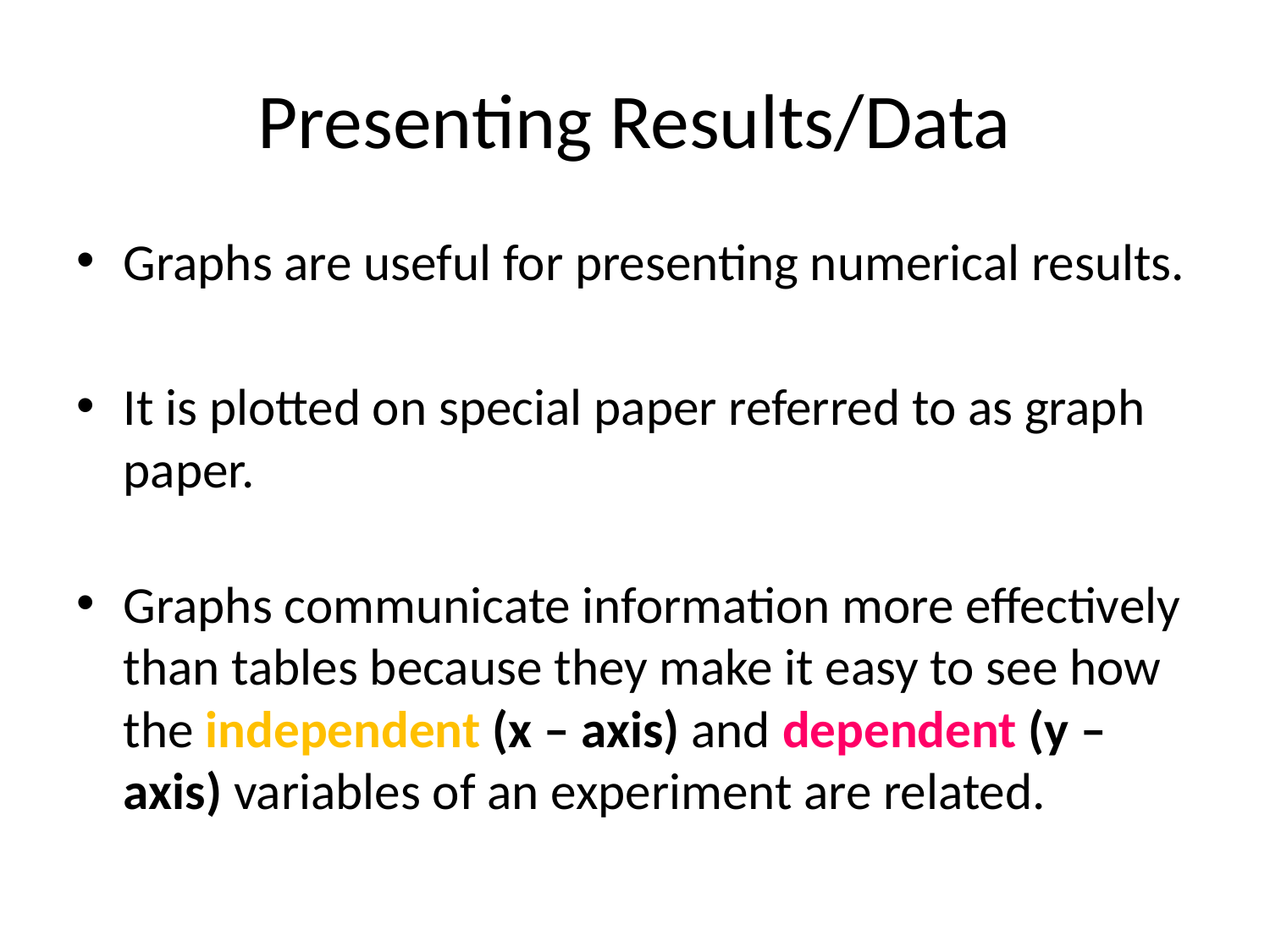

# Presenting Results/Data
Graphs are useful for presenting numerical results.

It is plotted on special paper referred to as graph paper.
Graphs communicate information more effectively than tables because they make it easy to see how the independent (x – axis) and dependent (y – axis) variables of an experiment are related.